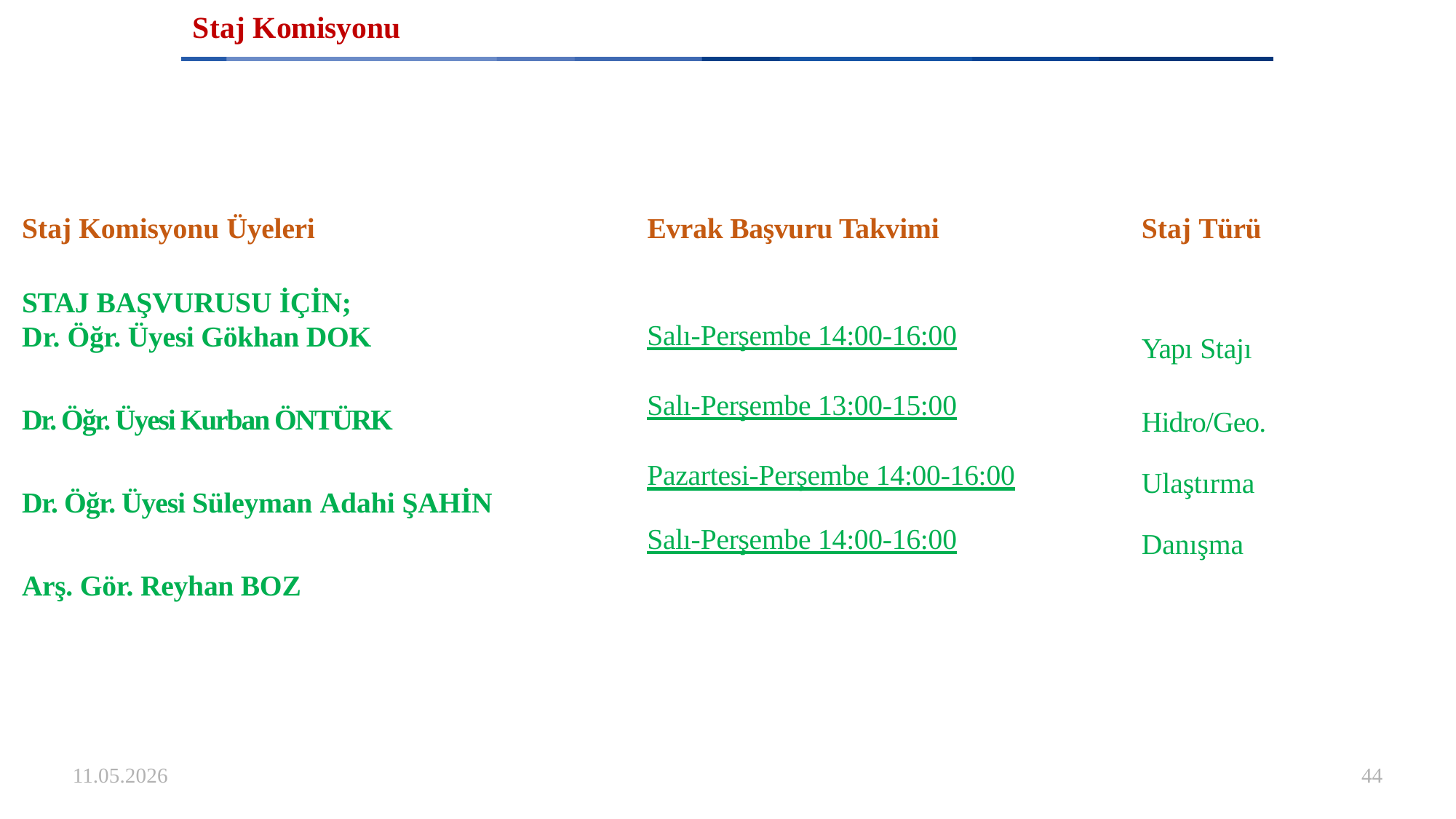

# Staj Komisyonu
| Staj Komisyonu Üyeleri | Evrak Başvuru Takvimi | Staj Türü |
| --- | --- | --- |
| STAJ BAŞVURUSU İÇİN; Dr. Öğr. Üyesi Gökhan DOK Dr. Öğr. Üyesi Kurban ÖNTÜRK Dr. Öğr. Üyesi Süleyman Adahi ŞAHİN Arş. Gör. Reyhan BOZ | Salı-Perşembe 14:00-16:00 Salı-Perşembe 13:00-15:00 Pazartesi-Perşembe 14:00-16:00 Salı-Perşembe 14:00-16:00 | Yapı Stajı Hidro/Geo. Ulaştırma Danışma |
11.05.2026
44